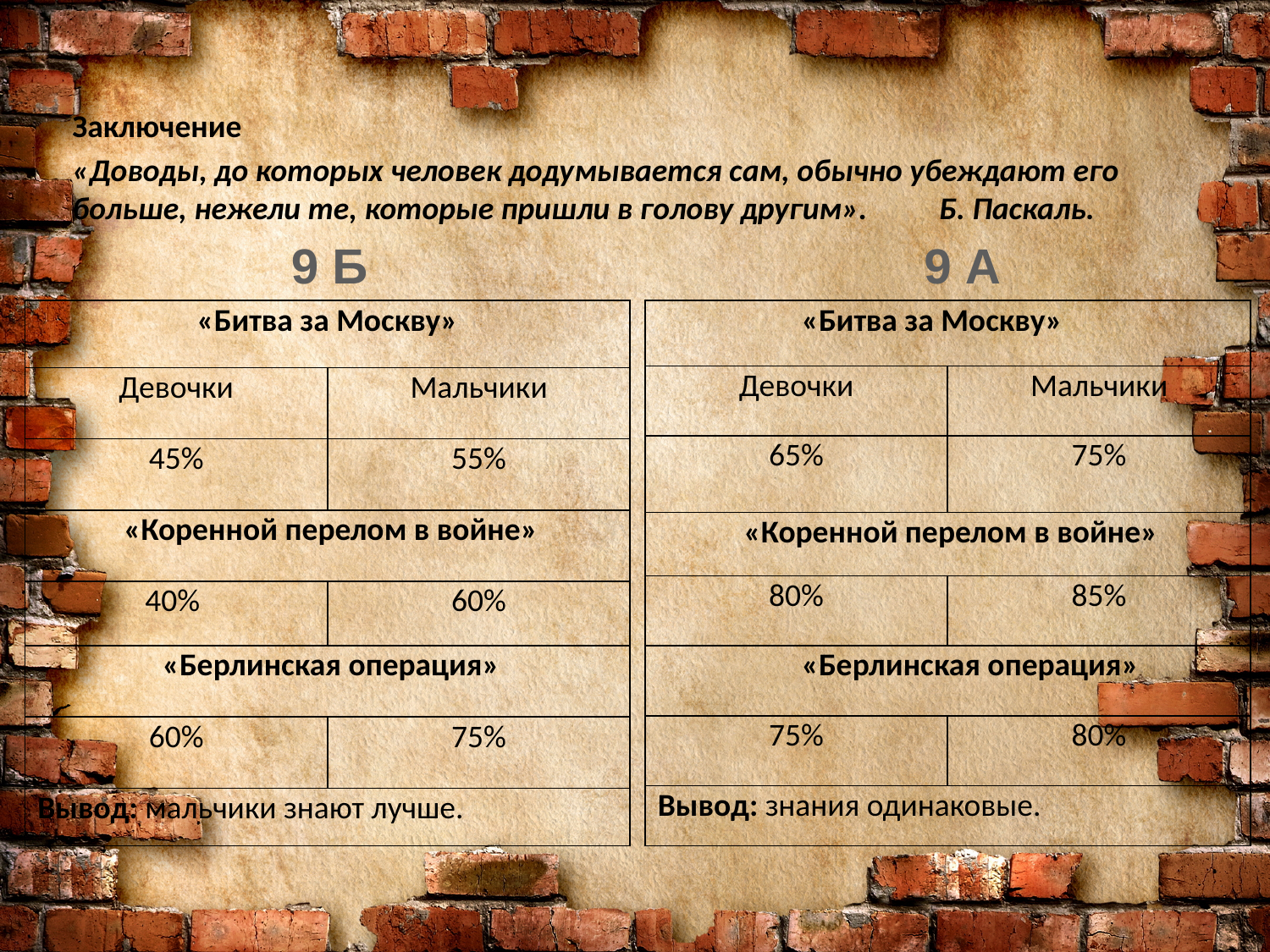

Заключение
«Доводы, до которых человек додумывается сам, обычно убеждают его больше, нежели те, которые пришли в голову другим».          Б. Паскаль.

9 Б
9 А
| «Битва за Москву» |  |
| --- | --- |
| Девочки | Мальчики |
| 45% | 55% |
| «Коренной перелом в войне» |  |
| 40% | 60% |
| «Берлинская операция» |  |
| 60% | 75% |
| Вывод: мальчики знают лучше. |  |
| «Битва за Москву» |  |
| --- | --- |
| Девочки | Мальчики |
| 65% | 75% |
| «Коренной перелом в войне» |  |
| 80% | 85% |
| «Берлинская операция» |  |
| 75% | 80% |
| Вывод: знания одинаковые. |  |